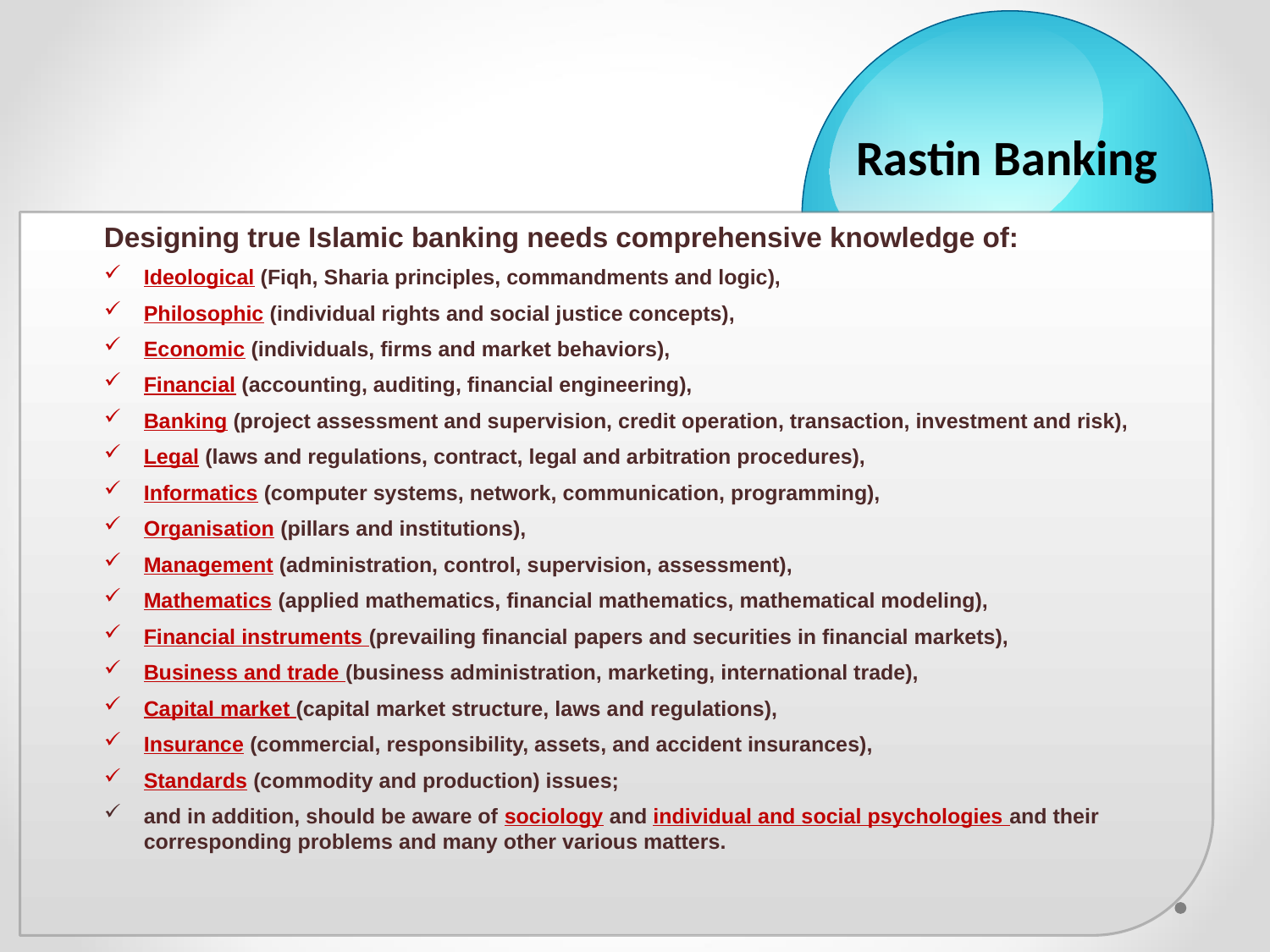

Rastin Banking

Designing true Islamic banking needs comprehensive knowledge of:
Ideological (Fiqh, Sharia principles, commandments and logic),
Philosophic (individual rights and social justice concepts),
Economic (individuals, firms and market behaviors),
Financial (accounting, auditing, financial engineering),
Banking (project assessment and supervision, credit operation, transaction, investment and risk),
Legal (laws and regulations, contract, legal and arbitration procedures),
Informatics (computer systems, network, communication, programming),
Organisation (pillars and institutions),
Management (administration, control, supervision, assessment),
Mathematics (applied mathematics, financial mathematics, mathematical modeling),
Financial instruments (prevailing financial papers and securities in financial markets),
Business and trade (business administration, marketing, international trade),
Capital market (capital market structure, laws and regulations),
Insurance (commercial, responsibility, assets, and accident insurances),
Standards (commodity and production) issues;
and in addition, should be aware of sociology and individual and social psychologies and their corresponding problems and many other various matters.